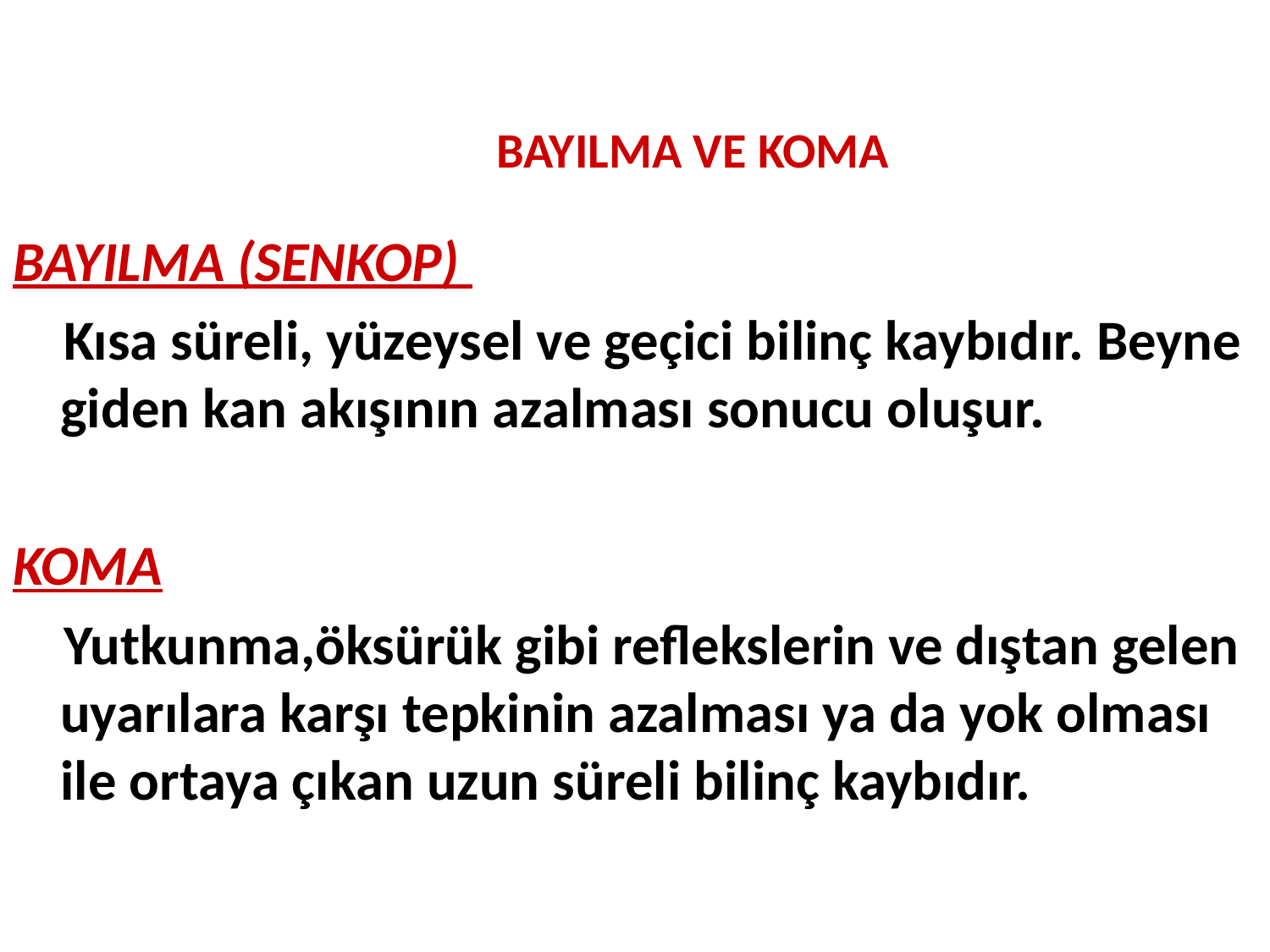

BAYILMA VE KOMA
BAYILMA (SENKOP)
    Kısa süreli, yüzeysel ve geçici bilinç kaybıdır. Beyne giden kan akışının azalması sonucu oluşur.

KOMA
    Yutkunma,öksürük gibi reflekslerin ve dıştan gelen uyarılara karşı tepkinin azalması ya da yok olması ile ortaya çıkan uzun süreli bilinç kaybıdır.